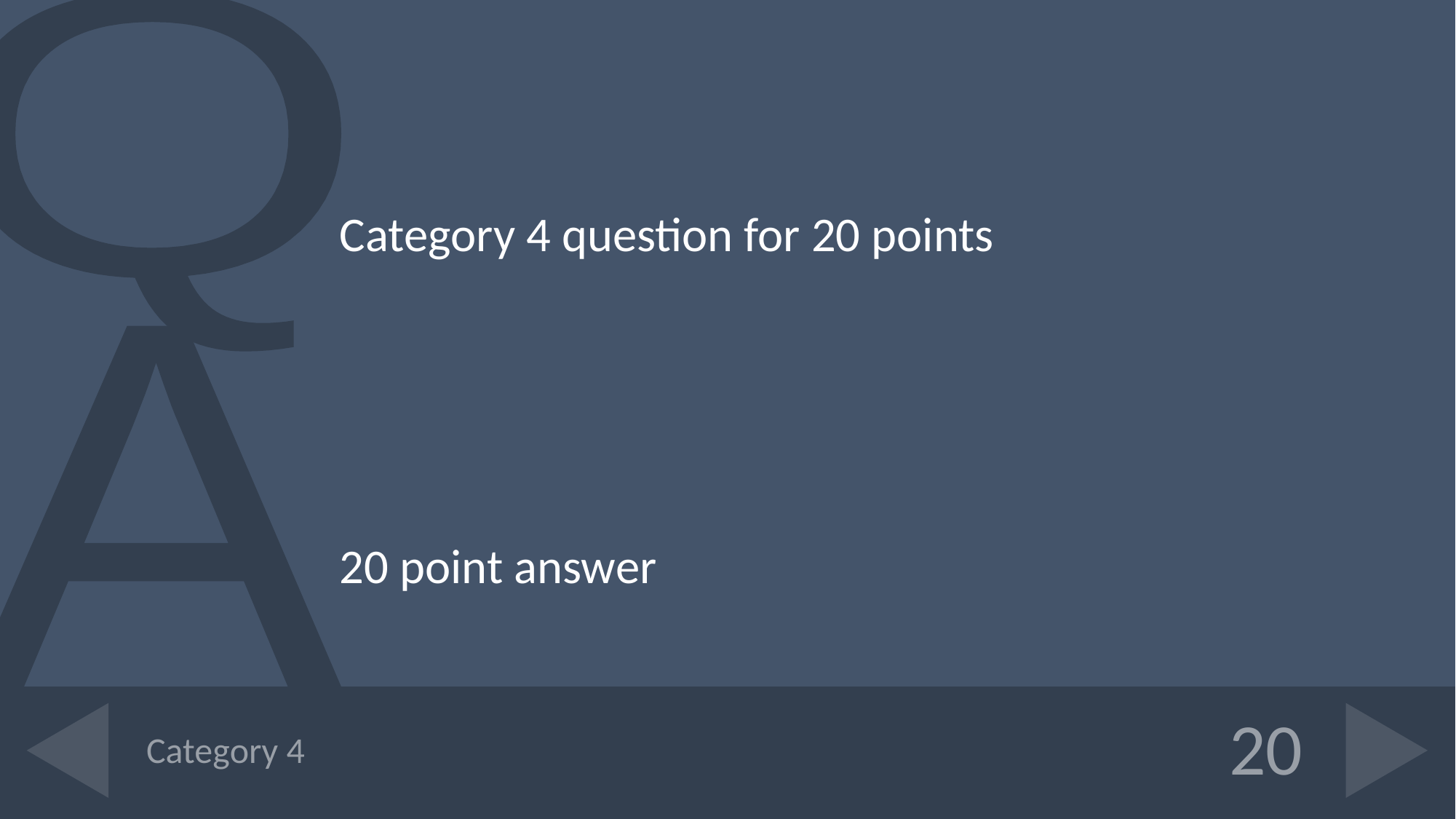

Category 4 question for 20 points
20 point answer
# Category 4
20